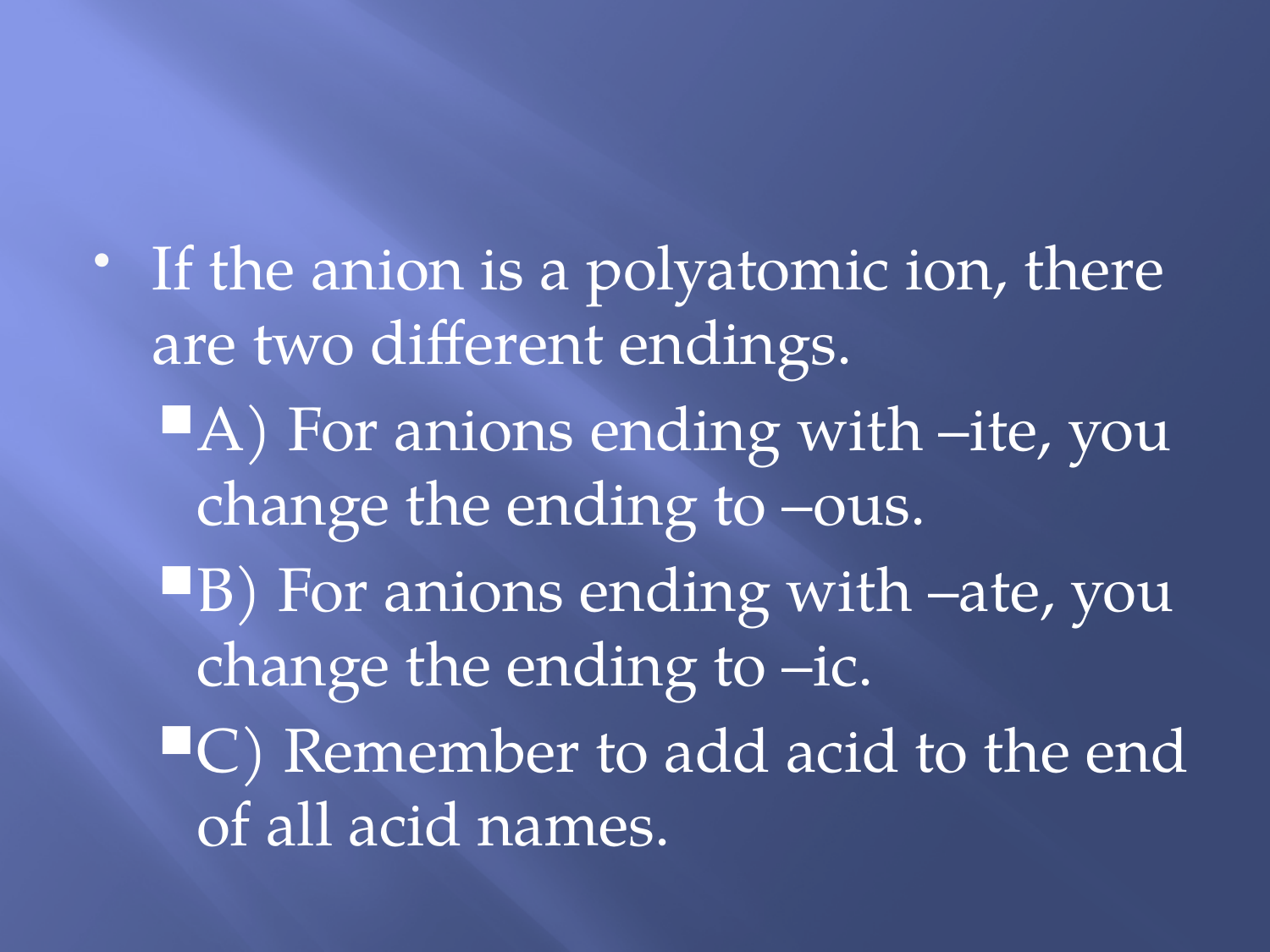

#
If the anion is a polyatomic ion, there are two different endings.
A) For anions ending with –ite, you change the ending to –ous.
B) For anions ending with –ate, you change the ending to –ic.
C) Remember to add acid to the end of all acid names.